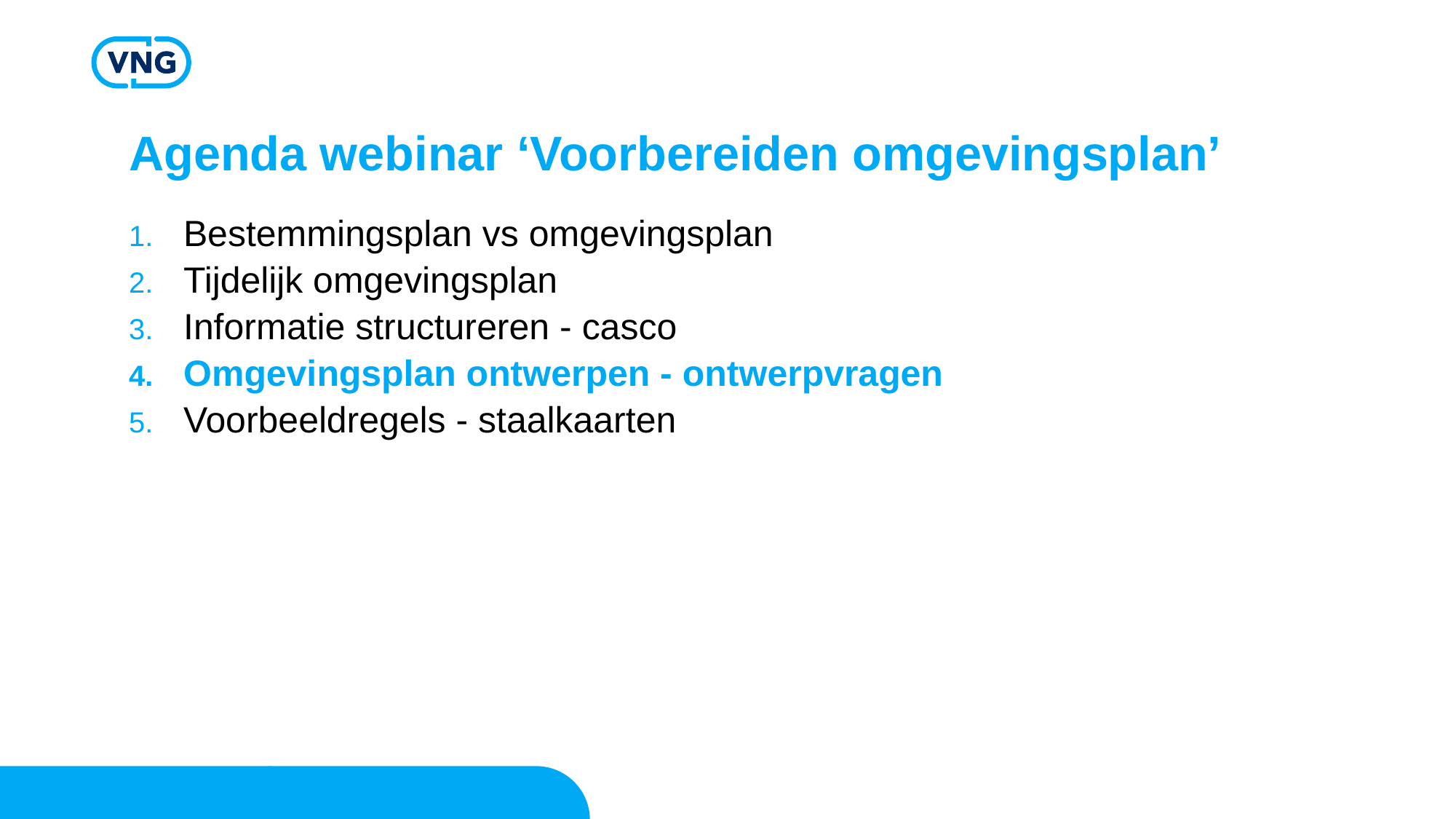

# Agenda webinar ‘Voorbereiden omgevingsplan’
Bestemmingsplan vs omgevingsplan
Tijdelijk omgevingsplan
Informatie structureren - casco
Omgevingsplan ontwerpen - ontwerpvragen
Voorbeeldregels - staalkaarten